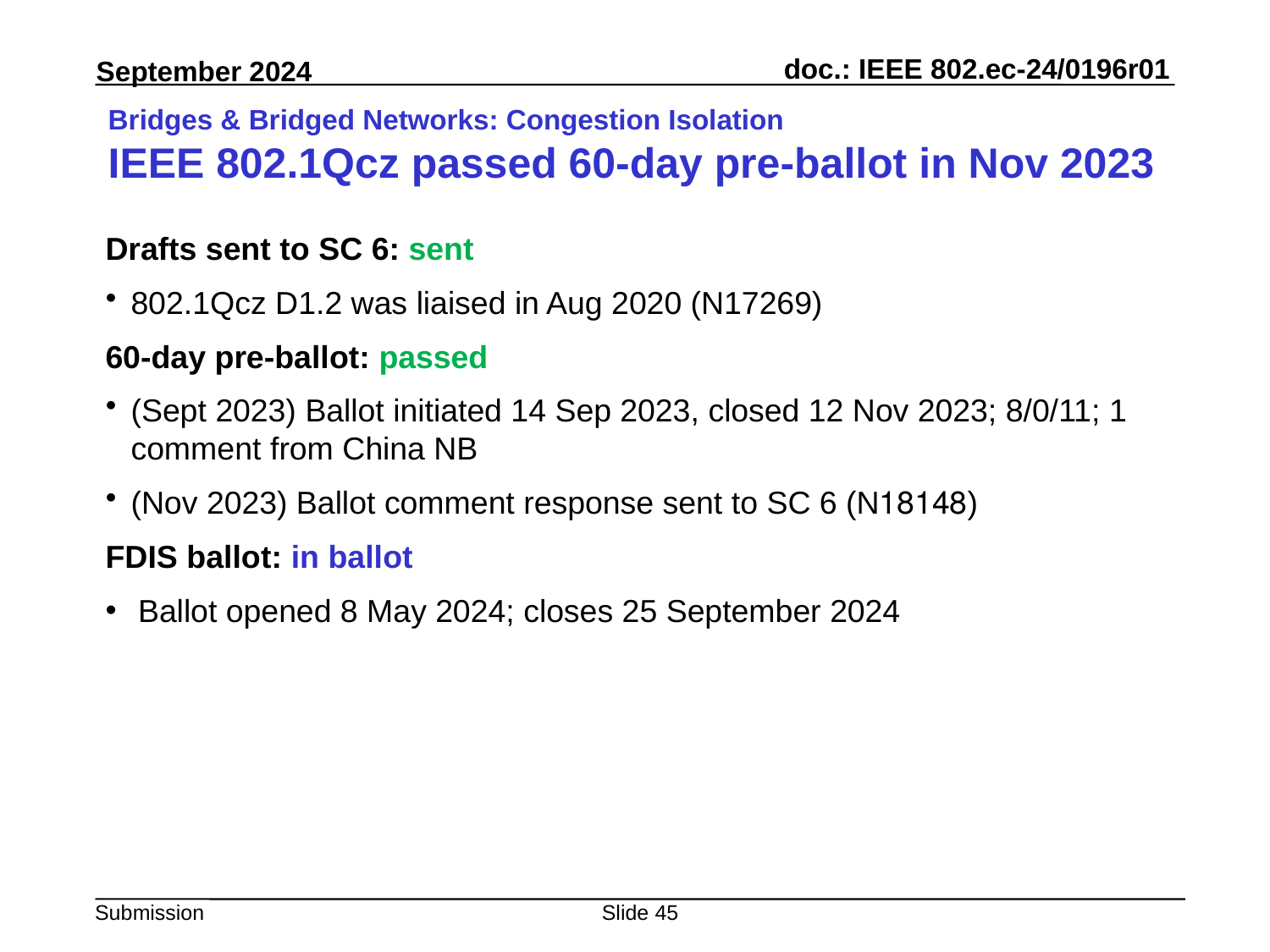

# Bridges & Bridged Networks: Congestion Isolation IEEE 802.1Qcz passed 60-day pre-ballot in Nov 2023
Drafts sent to SC 6: sent
802.1Qcz D1.2 was liaised in Aug 2020 (N17269)
60-day pre-ballot: passed
(Sept 2023) Ballot initiated 14 Sep 2023, closed 12 Nov 2023; 8/0/11; 1 comment from China NB
(Nov 2023) Ballot comment response sent to SC 6 (N18148)
FDIS ballot: in ballot
Ballot opened 8 May 2024; closes 25 September 2024

Slide 45
Peter Yee, AKAYLA